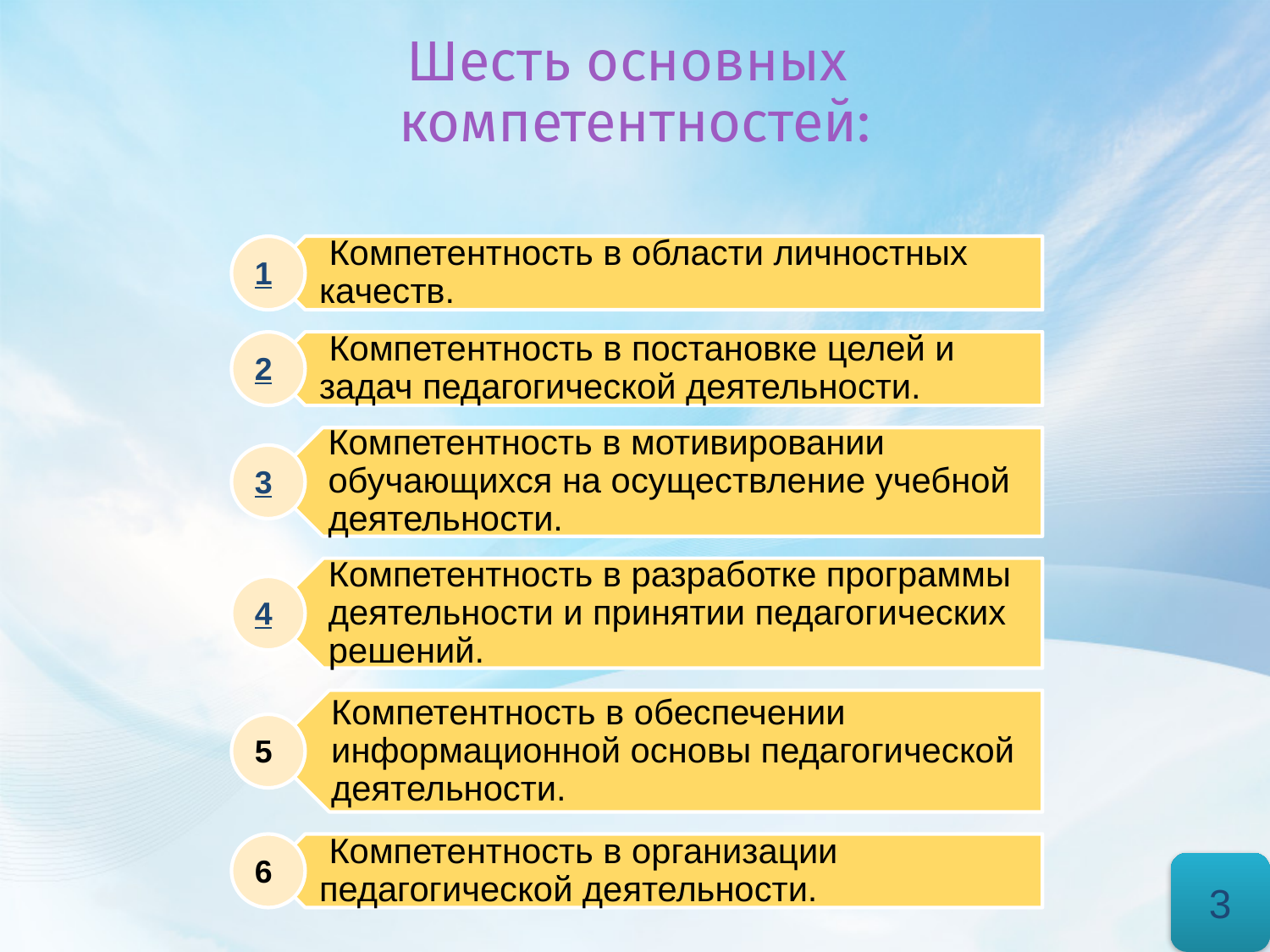

# Шесть основных компетентностей:
 Компетентность в области личностных качеств.
1
 Компетентность в постановке целей и задач педагогической деятельности.
2
Компетентность в мотивировании обучающихся на осуществление учебной деятельности.
3
Компетентность в разработке программы деятельности и принятии педагогических решений.
4
Компетентность в обеспечении информационной основы педагогической деятельности.
5
 Компетентность в организации педагогической деятельности.
6
3